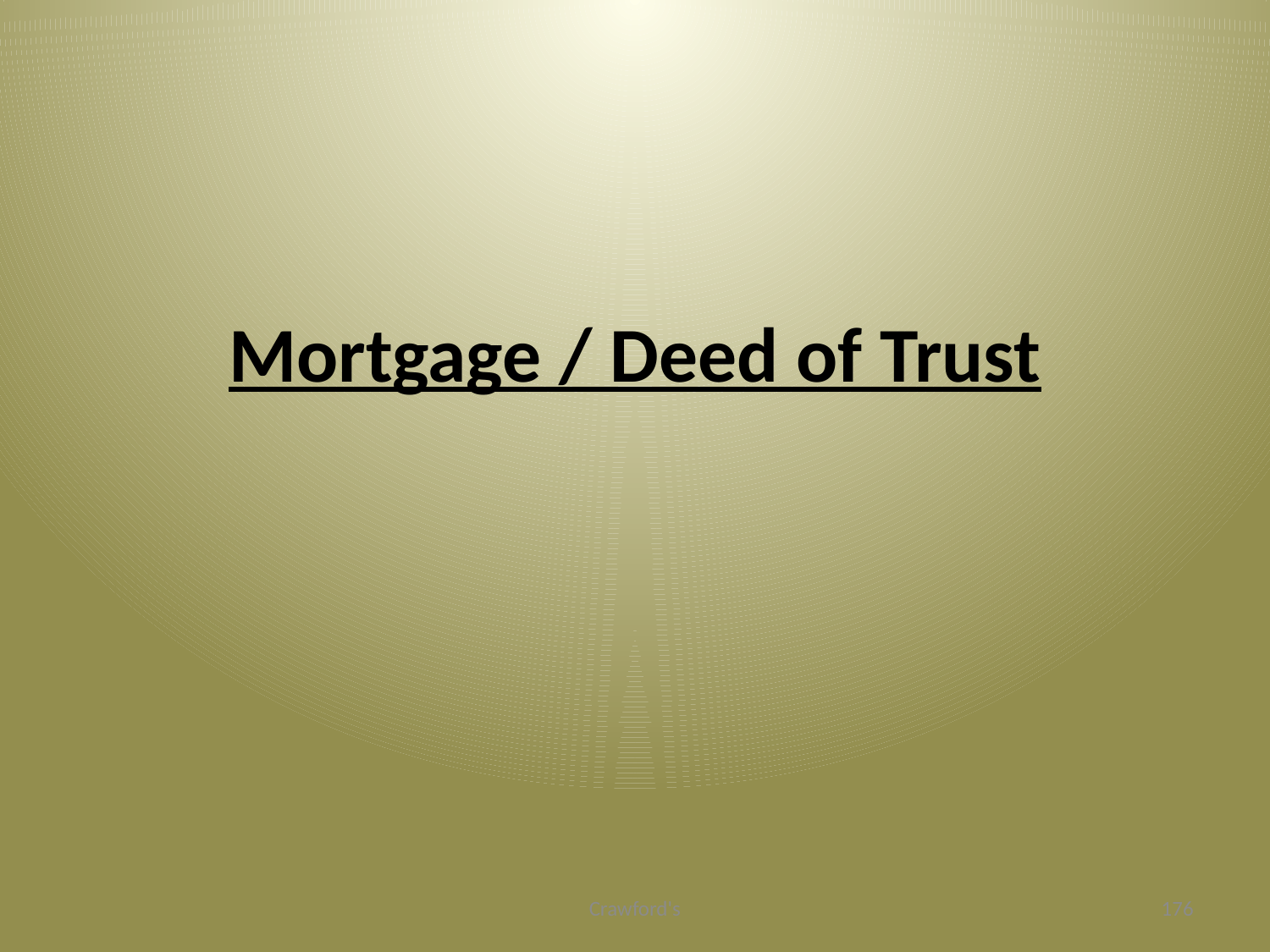

# Mortgage / Deed of Trust

Crawford's
176